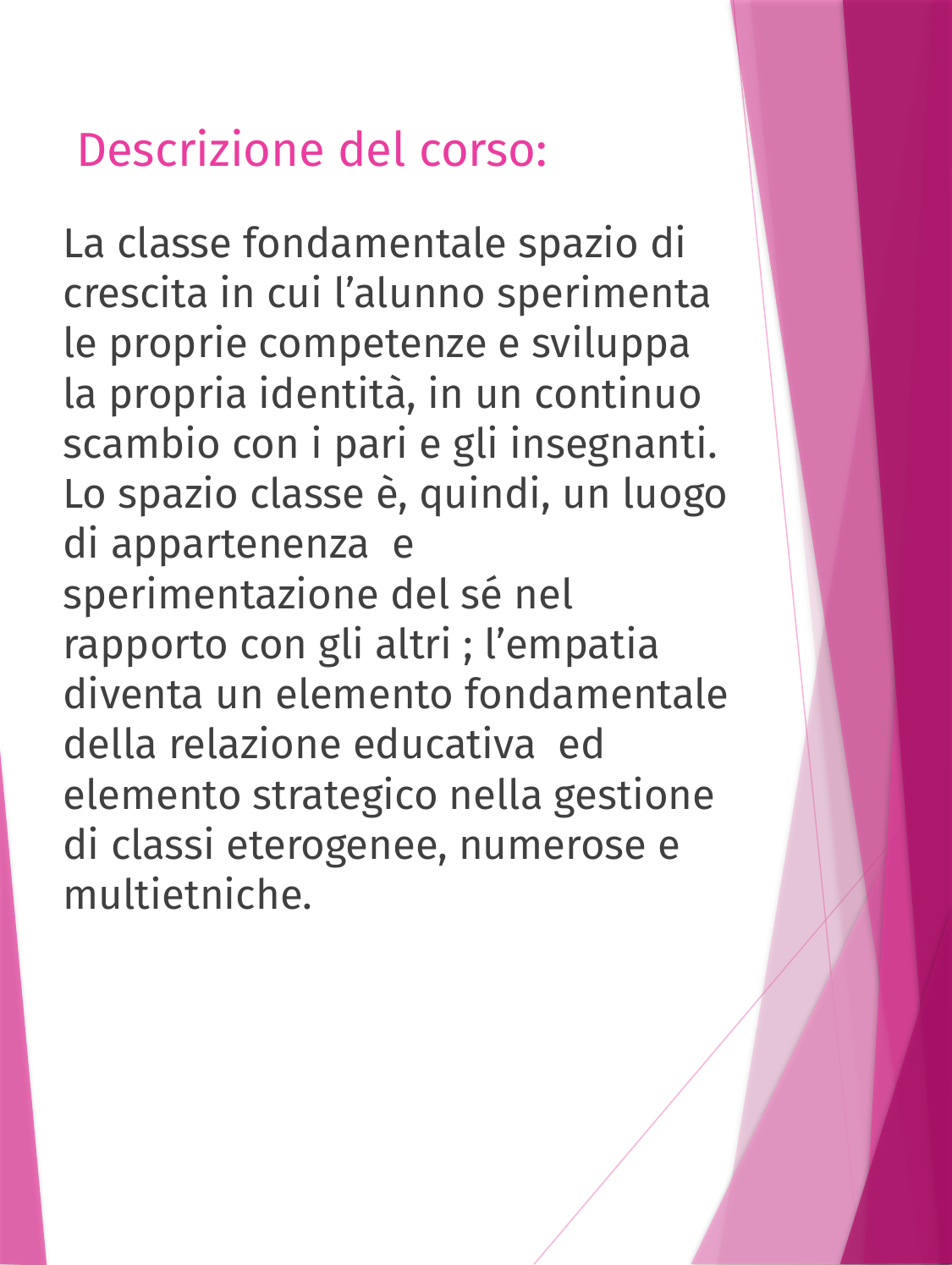

# Descrizione del corso:
La classe fondamentale spazio di crescita in cui l’alunno sperimenta le proprie competenze e sviluppa la propria identità, in un continuo scambio con i pari e gli insegnanti. Lo spazio classe è, quindi, un luogo di appartenenza  e sperimentazione del sé nel rapporto con gli altri ; l’empatia diventa un elemento fondamentale della relazione educativa  ed elemento strategico nella gestione  di classi eterogenee, numerose e multietniche.